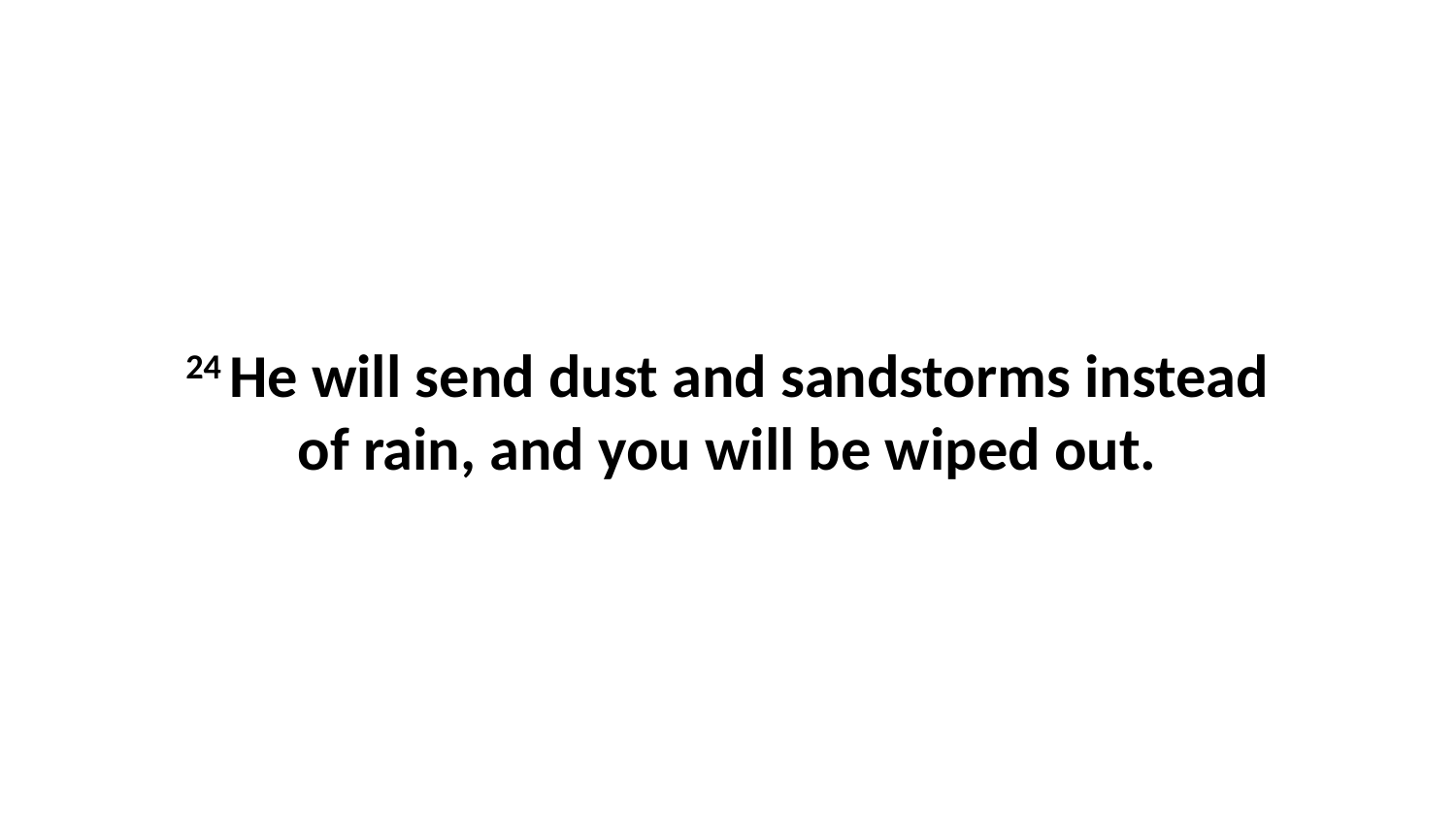

24 He will send dust and sandstorms instead of rain, and you will be wiped out.